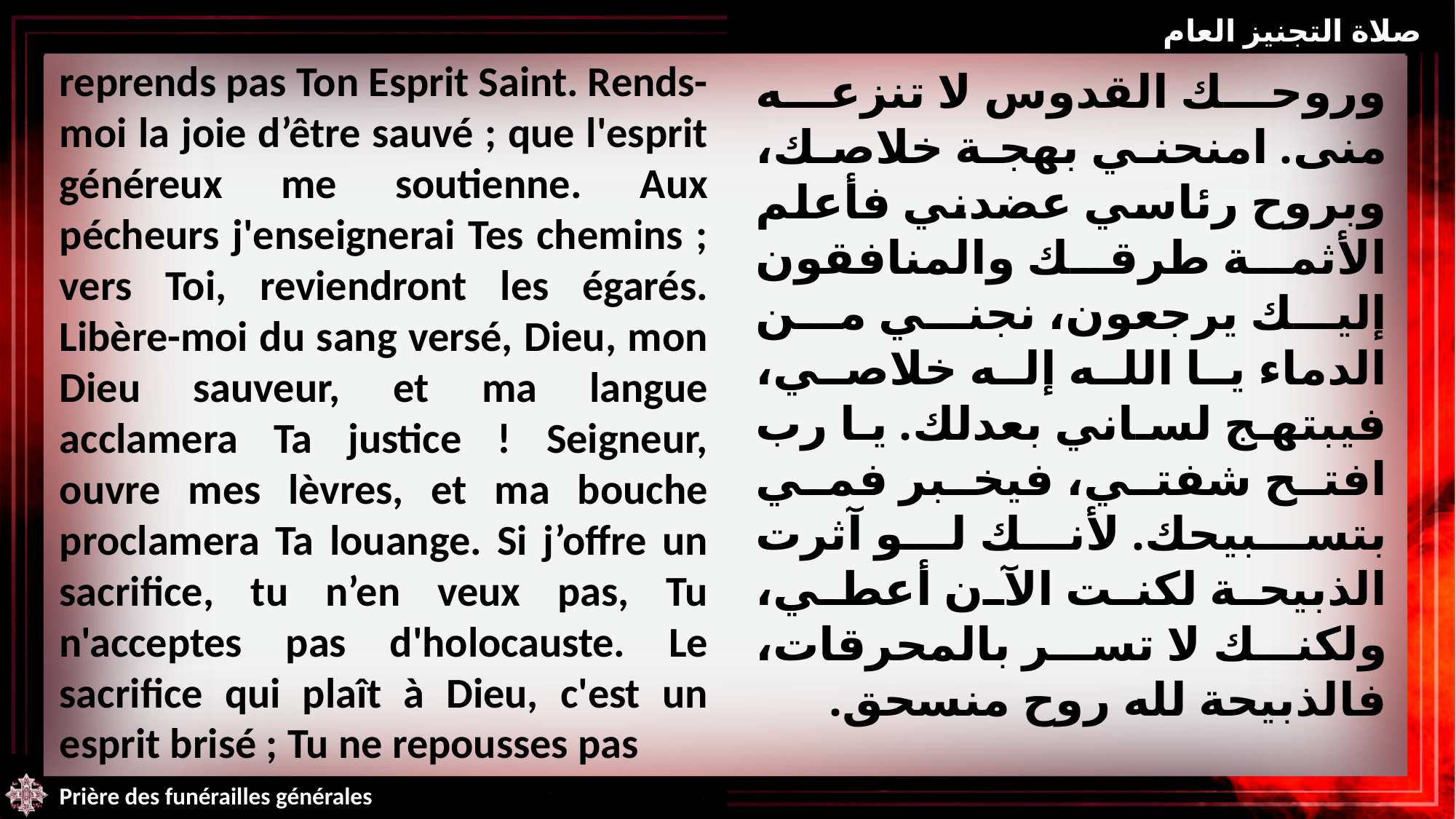

صلاة التجنيز العام
reprends pas Ton Esprit Saint. Rends-moi la joie d’être sauvé ; que l'esprit généreux me soutienne. Aux pécheurs j'enseignerai Tes chemins ; vers Toi, reviendront les égarés. Libère-moi du sang versé, Dieu, mon Dieu sauveur, et ma langue acclamera Ta justice ! Seigneur, ouvre mes lèvres, et ma bouche proclamera Ta louange. Si j’offre un sacrifice, tu n’en veux pas, Tu n'acceptes pas d'holocauste. Le sacrifice qui plaît à Dieu, c'est un esprit brisé ; Tu ne repousses pas
وروحك القدوس لا تنزعه منى. امنحني بهجة خلاصك، وبروح رئاسي عضدني فأعلم الأثمة طرقك والمنافقون إليك يرجعون، نجني من الدماء يا الله إله خلاصي، فيبتهج لساني بعدلك. يا رب افتح شفتي، فيخبر فمي بتسبيحك. لأنك لو آثرت الذبيحة لكنت الآن أعطي، ولكنك لا تسر بالمحرقات، فالذبيحة لله روح منسحق.
Prière des funérailles générales